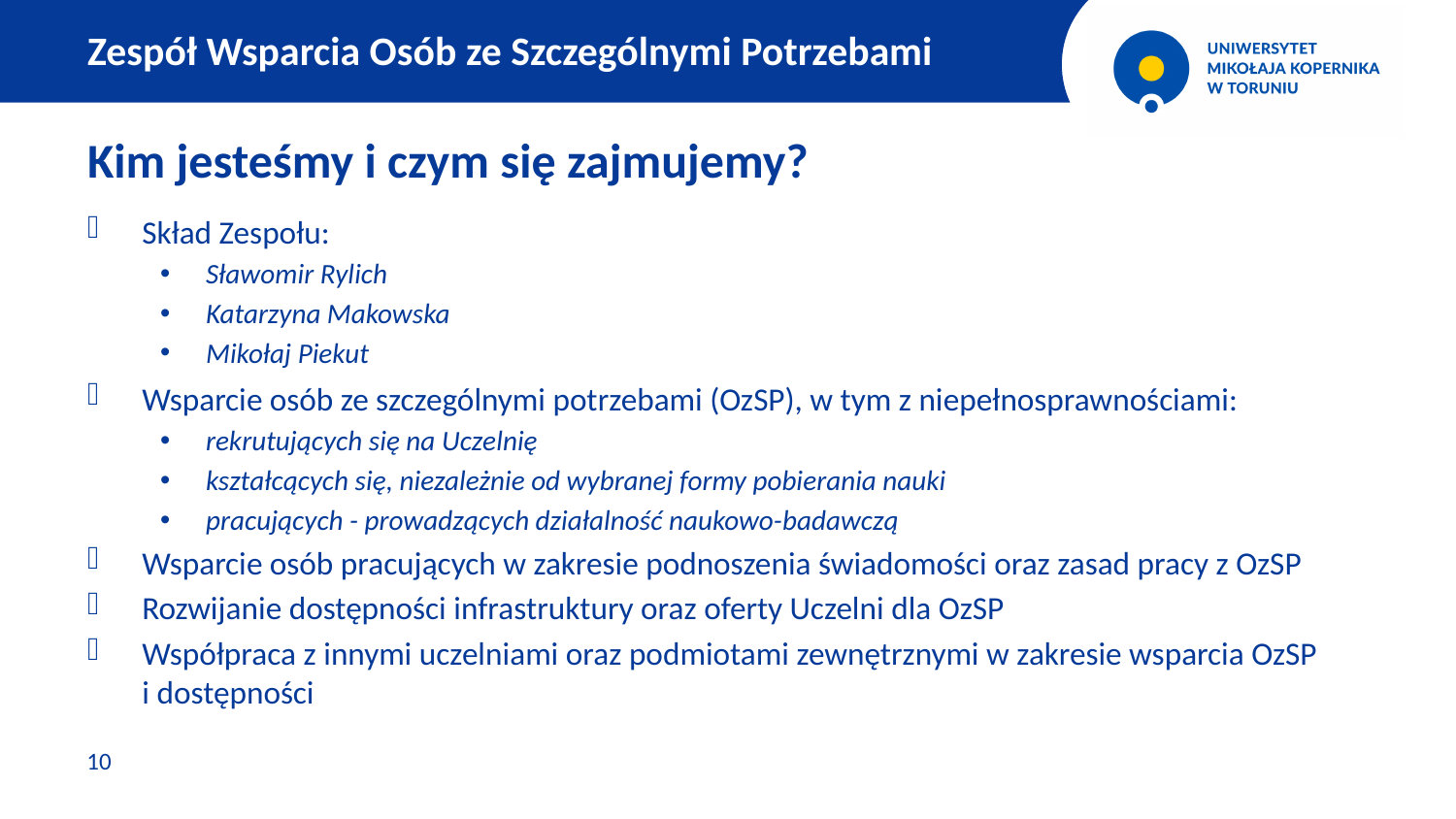

Zespół Wsparcia Osób ze Szczególnymi Potrzebami
Kim jesteśmy i czym się zajmujemy?
Skład Zespołu:
Sławomir Rylich
Katarzyna Makowska
Mikołaj Piekut

Wsparcie osób ze szczególnymi potrzebami (OzSP), w tym z niepełnosprawnościami:
rekrutujących się na Uczelnię
kształcących się, niezależnie od wybranej formy pobierania nauki
pracujących - prowadzących działalność naukowo-badawczą
Wsparcie osób pracujących w zakresie podnoszenia świadomości oraz zasad pracy z OzSP
Rozwijanie dostępności infrastruktury oraz oferty Uczelni dla OzSP
Współpraca z innymi uczelniami oraz podmiotami zewnętrznymi w zakresie wsparcia OzSP
i dostępności